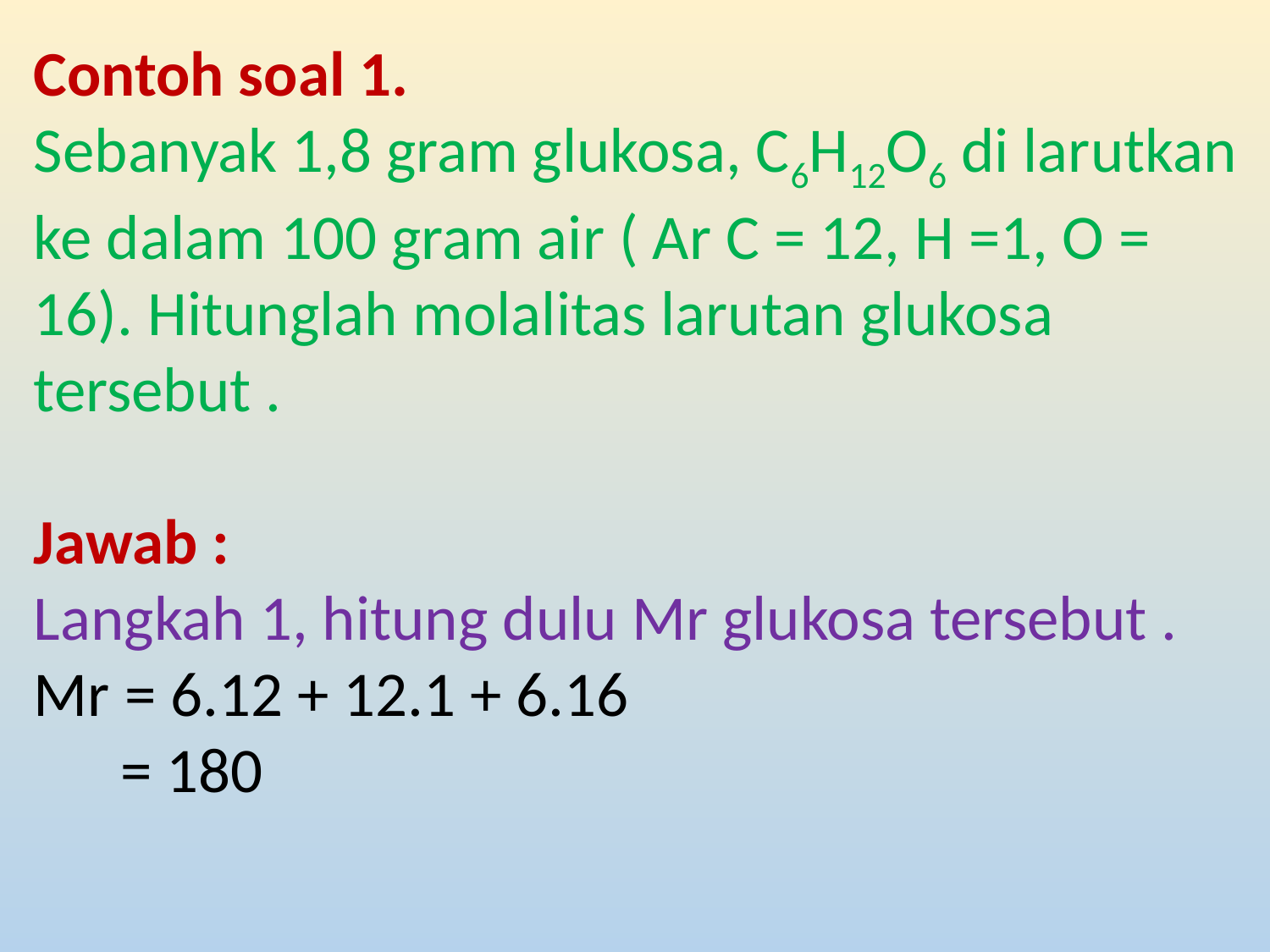

Contoh soal 1.
Sebanyak 1,8 gram glukosa, C6H12O6 di larutkan ke dalam 100 gram air ( Ar C = 12, H =1, O = 16). Hitunglah molalitas larutan glukosa tersebut .

Jawab :
Langkah 1, hitung dulu Mr glukosa tersebut .
Mr = 6.12 + 12.1 + 6.16
      = 180